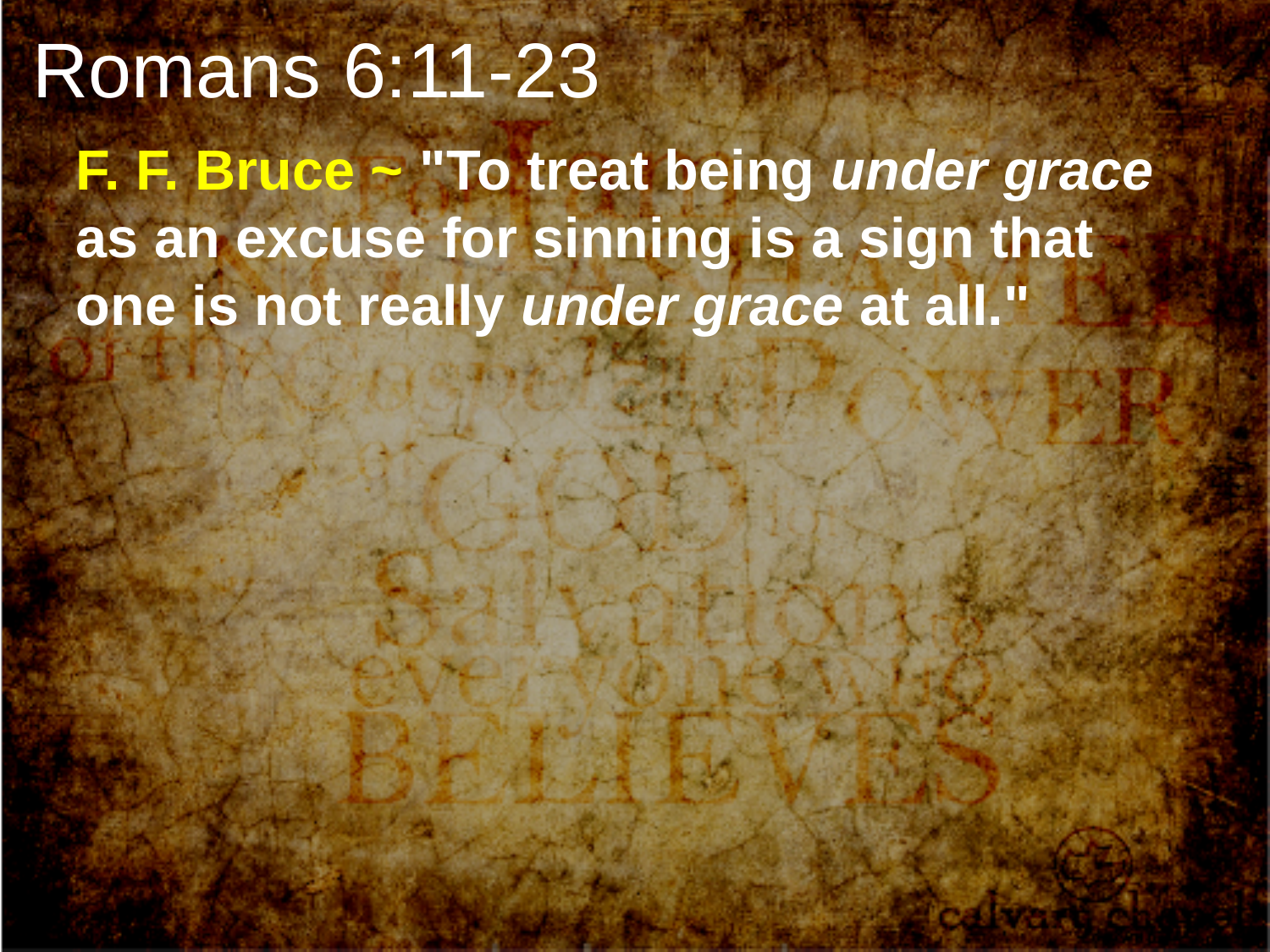

Romans 6:11-23
F. F. Bruce ~ "To treat being under grace as an excuse for sinning is a sign that one is not really under grace at all."